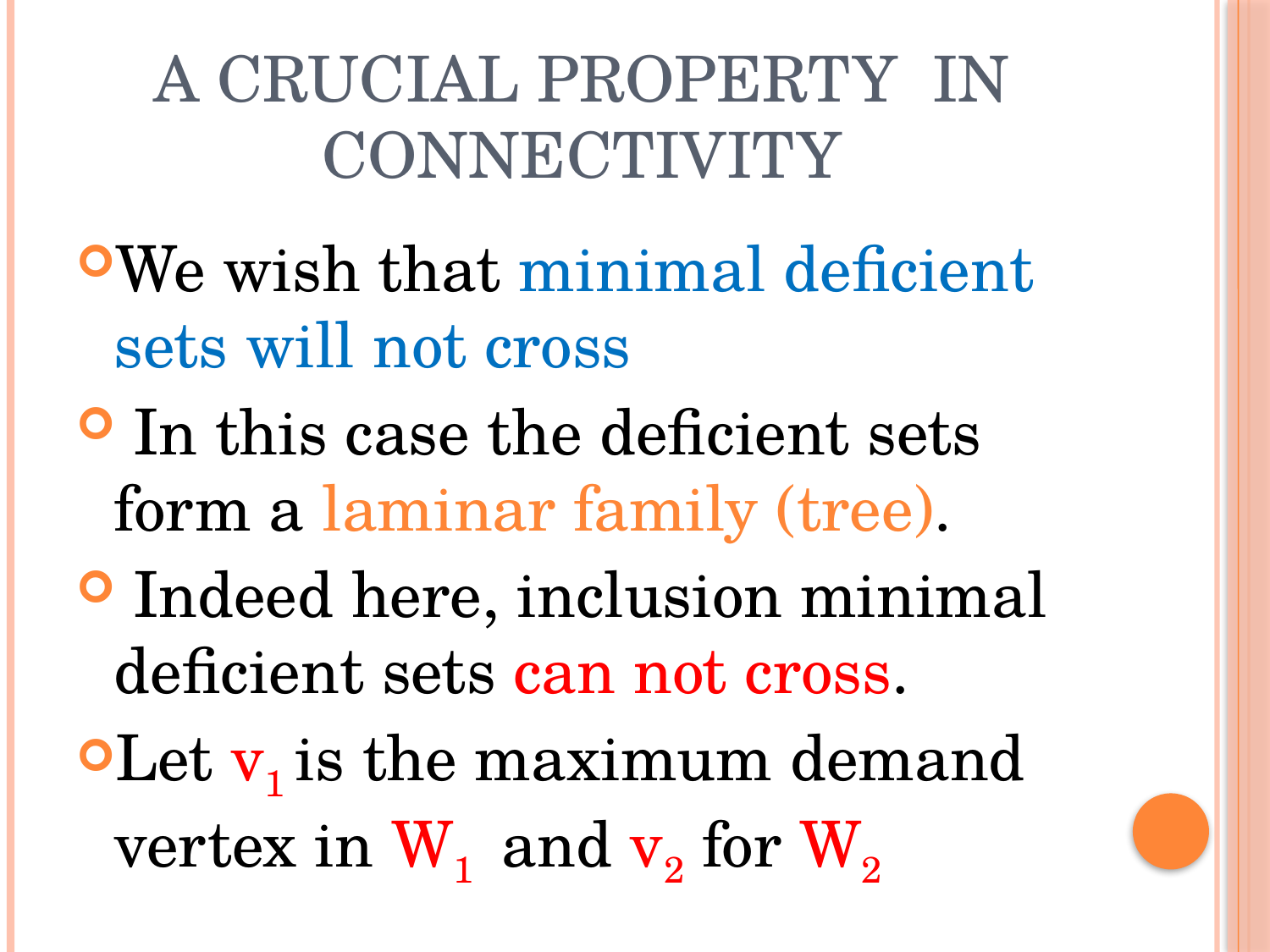

# A crucial property  in connectivity
We wish that minimal deficient sets will not cross
 In this case the deficient sets form a laminar family (tree).
 Indeed here, inclusion minimal deficient sets can not cross.
Let v1 is the maximum demand vertex in W1  and v2 for W2